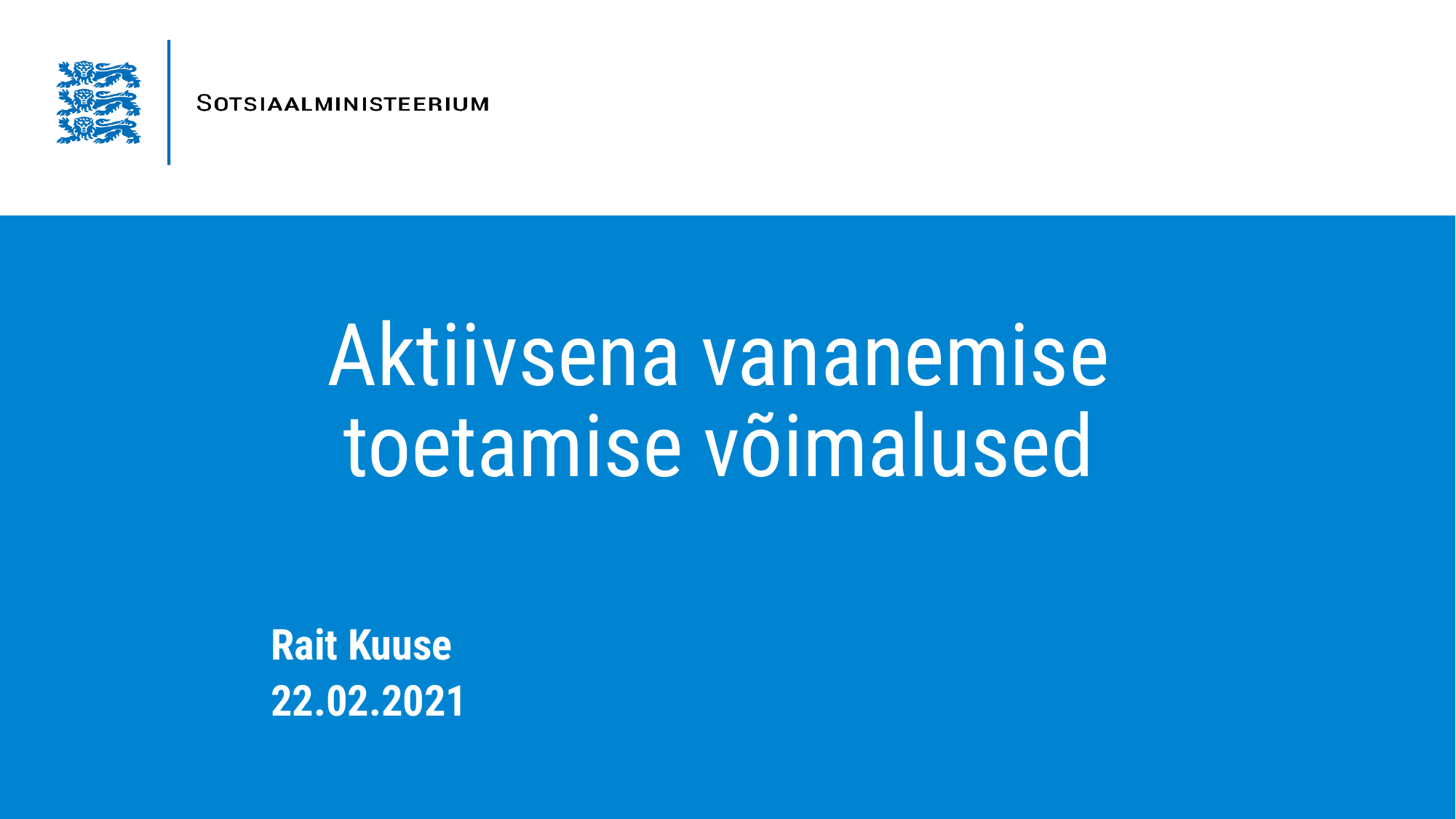

# Aktiivsena vananemise toetamise võimalused
Rait Kuuse
22.02.2021